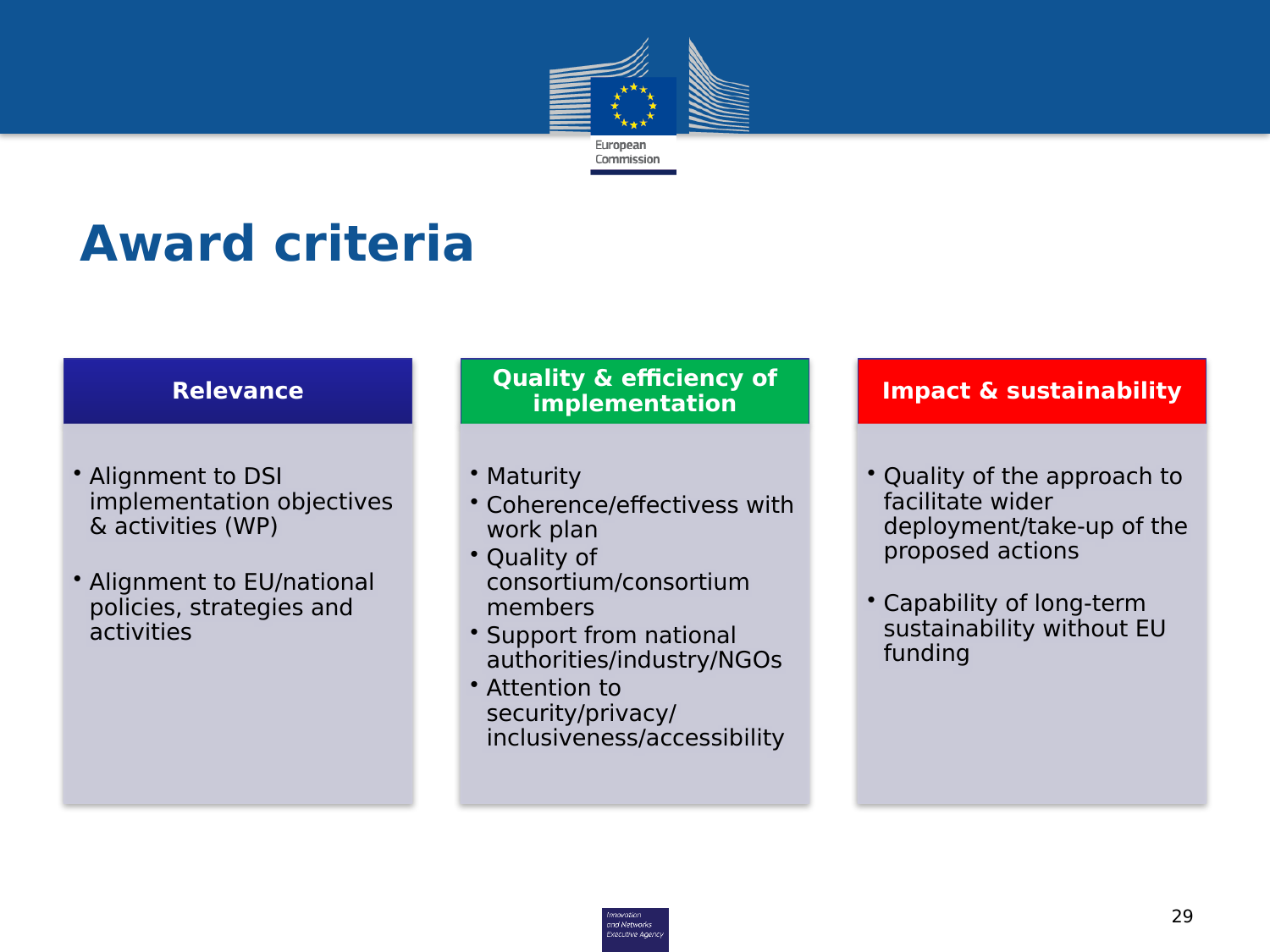

# Award criteria
Relevance

Alignment to DSI implementation objectives & activities (WP)

Alignment to EU/national policies, strategies and activities
Quality & efficiency of implementation

Maturity
Coherence/effectivess with work plan
Quality of consortium/consortium members
Support from national authorities/industry/NGOs
Attention to security/privacy/
inclusiveness/accessibility

Impact & sustainability

Quality of the approach to facilitate wider deployment/take-up of the proposed actions
Capability of long-term sustainability without EU funding
29